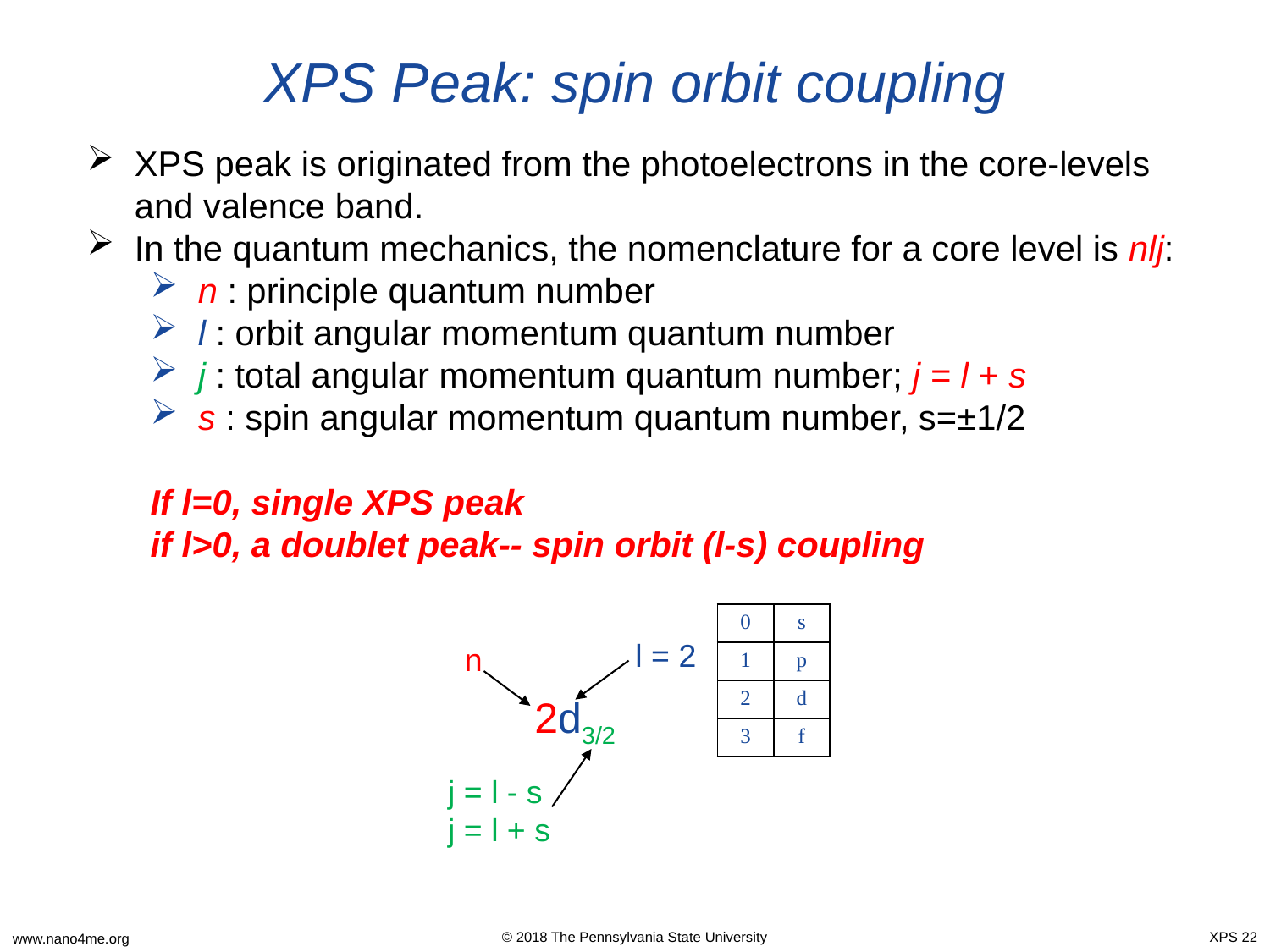

# XPS Peak: spin orbit coupling
XPS peak is originated from the photoelectrons in the core-levels and valence band.
In the quantum mechanics, the nomenclature for a core level is nlj:
n : principle quantum number
l : orbit angular momentum quantum number
j : total angular momentum quantum number; j = l + s
s : spin angular momentum quantum number, s=±1/2

If l=0, single XPS peak
if l>0, a doublet peak-- spin orbit (l-s) coupling
| 0 | s |
| --- | --- |
| 1 | p |
| 2 | d |
| 3 | f |
l = 2
n
2d3/2
j = l - s
j = l + s